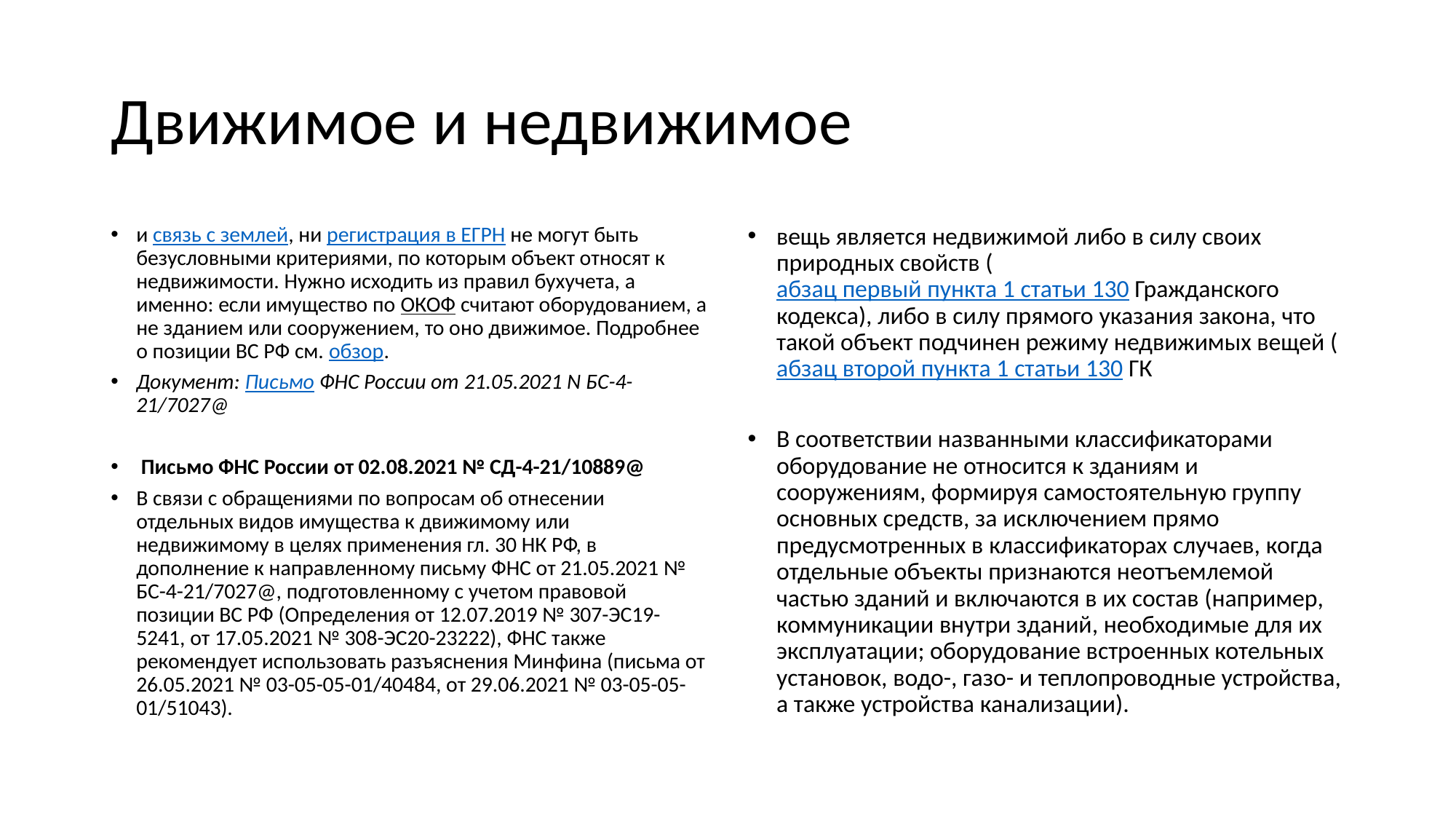

# Движимое и недвижимое
и связь с землей, ни регистрация в ЕГРН не могут быть безусловными критериями, по которым объект относят к недвижимости. Нужно исходить из правил бухучета, а именно: если имущество по ОКОФ считают оборудованием, а не зданием или сооружением, то оно движимое. Подробнее о позиции ВС РФ см. обзор.
Документ: Письмо ФНС России от 21.05.2021 N БС-4-21/7027@

 Письмо ФНС России от 02.08.2021 № СД-4-21/10889@
В связи с обращениями по вопросам об отнесении отдельных видов имущества к движимому или недвижимому в целях применения гл. 30 НК РФ, в дополнение к направленному письму ФНС от 21.05.2021 № БС-4-21/7027@, подготовленному с учетом правовой позиции ВС РФ (Определения от 12.07.2019 № 307-ЭС19-5241, от 17.05.2021 № 308-ЭС20-23222), ФНС также рекомендует использовать разъяснения Минфина (письма от 26.05.2021 № 03-05-05-01/40484, от 29.06.2021 № 03-05-05-01/51043).

вещь является недвижимой либо в силу своих природных свойств (абзац первый пункта 1 статьи 130 Гражданского кодекса), либо в силу прямого указания закона, что такой объект подчинен режиму недвижимых вещей (абзац второй пункта 1 статьи 130 ГК

В соответствии названными классификаторами оборудование не относится к зданиям и сооружениям, формируя самостоятельную группу основных средств, за исключением прямо предусмотренных в классификаторах случаев, когда отдельные объекты признаются неотъемлемой частью зданий и включаются в их состав (например, коммуникации внутри зданий, необходимые для их эксплуатации; оборудование встроенных котельных установок, водо-, газо- и теплопроводные устройства, а также устройства канализации).